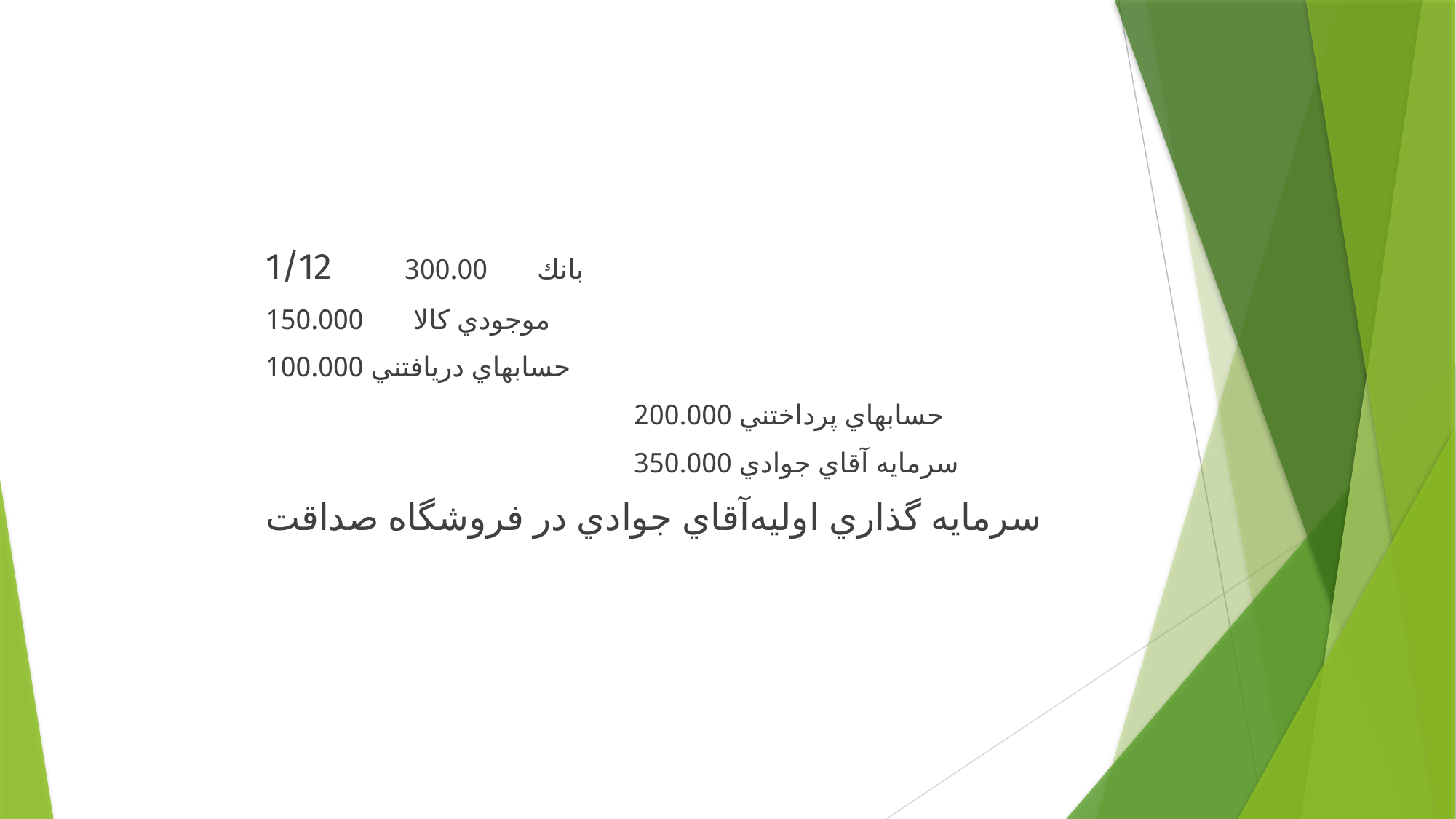

1/12          بانك       300.00
موجودي كالا       150.000
حسابهاي دريافتني 100.000
				حسابهاي پرداختني 200.000
				سرمايه‌ آقاي جوادي 350.000
سرمايه گذاري اوليه‌آقاي جوادي در فروشگاه صداقت